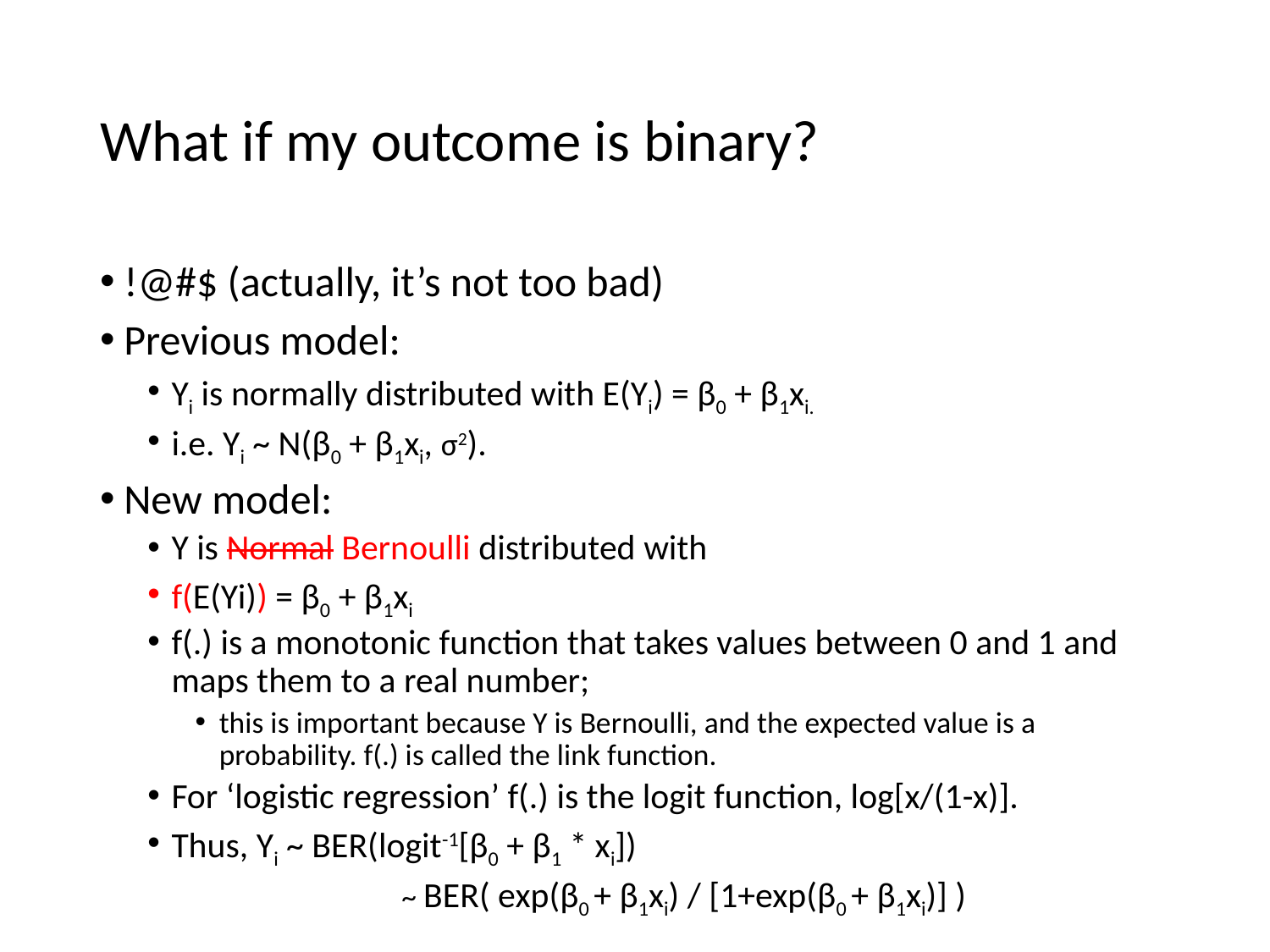

# What if my outcome is binary?
!@#$ (actually, it’s not too bad)
Previous model:
Yi is normally distributed with E(Yi) = β0 + β1xi.
i.e. Yi ~ N(β0 + β1xi, σ2).
New model:
Y is Normal Bernoulli distributed with
f(E(Yi)) = β0 + β1xi
f(.) is a monotonic function that takes values between 0 and 1 and maps them to a real number;
this is important because Y is Bernoulli, and the expected value is a probability. f(.) is called the link function.
For ‘logistic regression’ f(.) is the logit function, log[x/(1-x)].
Thus, Yi ~ BER(logit-1[β0 + β1 * xi])
		~ BER( exp(β0 + β1xi) / [1+exp(β0 + β1xi)] )